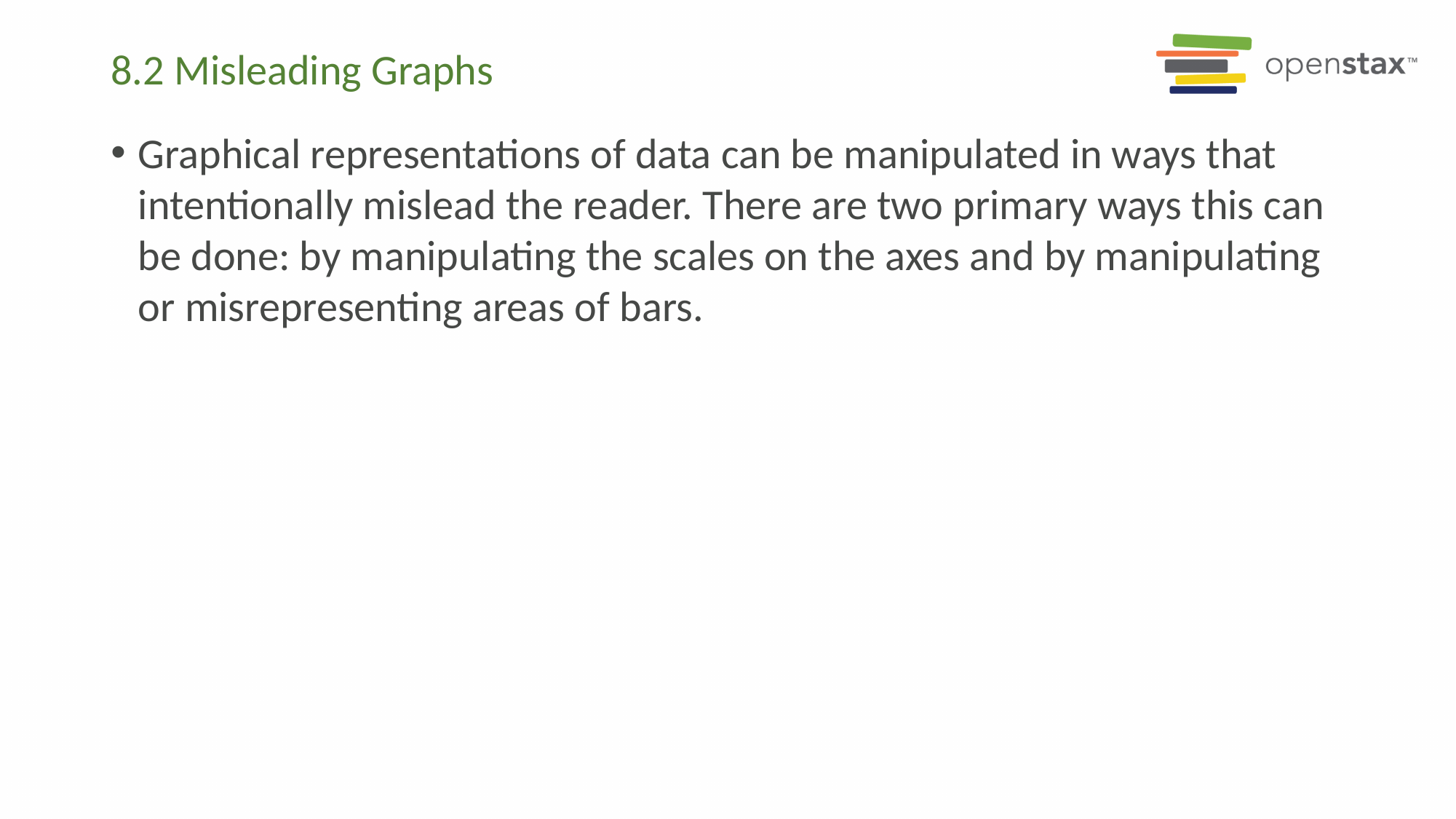

# 8.2 Misleading Graphs
Graphical representations of data can be manipulated in ways that intentionally mislead the reader. There are two primary ways this can be done: by manipulating the scales on the axes and by manipulating or misrepresenting areas of bars.